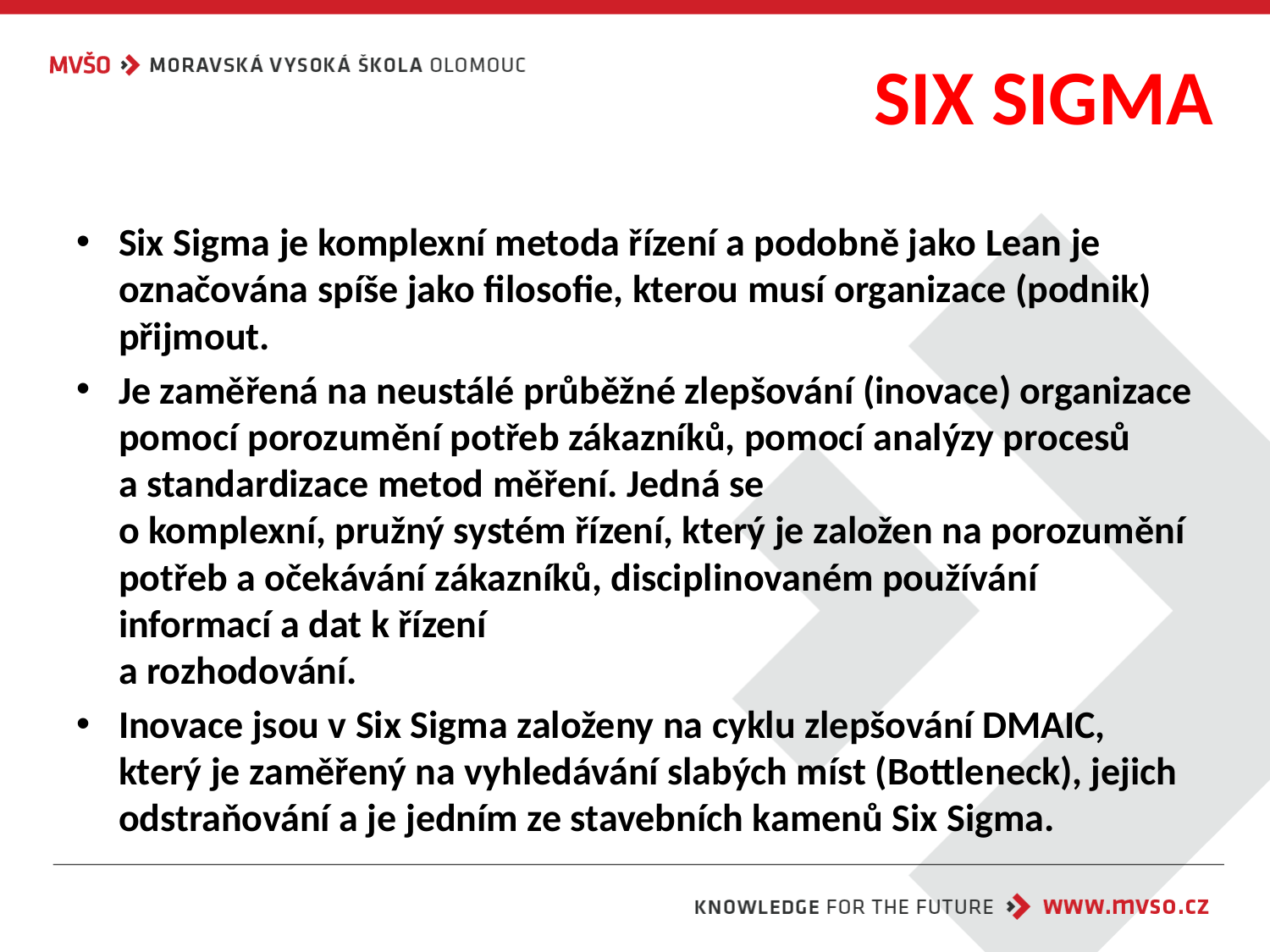

# SIX SIGMA
Six Sigma je komplexní metoda řízení a podobně jako Lean je označována spíše jako filosofie, kterou musí organizace (podnik) přijmout.
Je zaměřená na neustálé průběžné zlepšování (inovace) organizace pomocí porozumění potřeb zákazníků, pomocí analýzy procesů a standardizace metod měření. Jedná se
o komplexní, pružný systém řízení, který je založen na porozumění potřeb a očekávání zákazníků, disciplinovaném používání informací a dat k řízení
a rozhodování.
Inovace jsou v Six Sigma založeny na cyklu zlepšování DMAIC, který je zaměřený na vyhledávání slabých míst (Bottleneck), jejich odstraňování a je jedním ze stavebních kamenů Six Sigma.